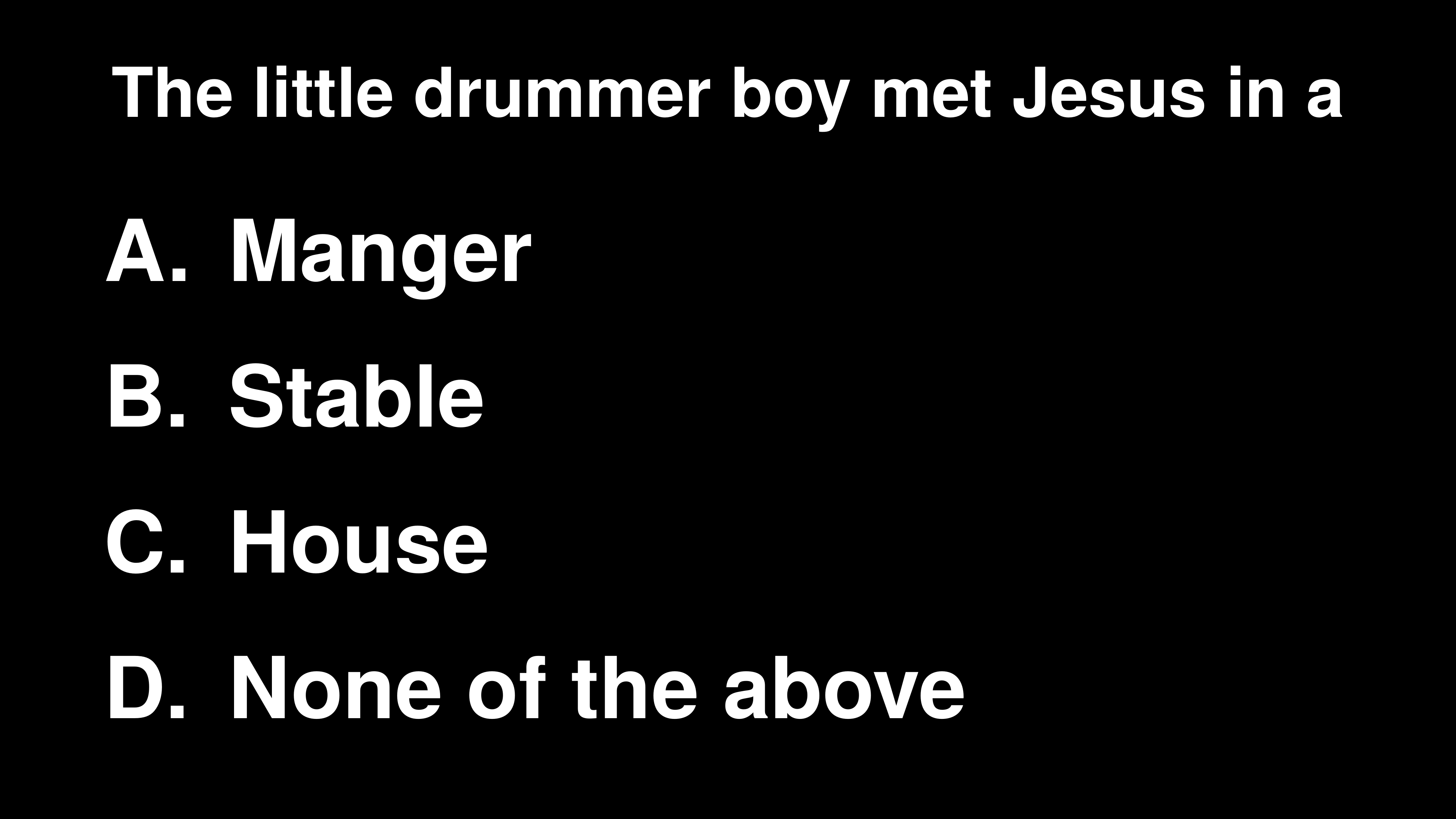

# The little drummer boy met Jesus in a
Manger
Stable
House
None of the above